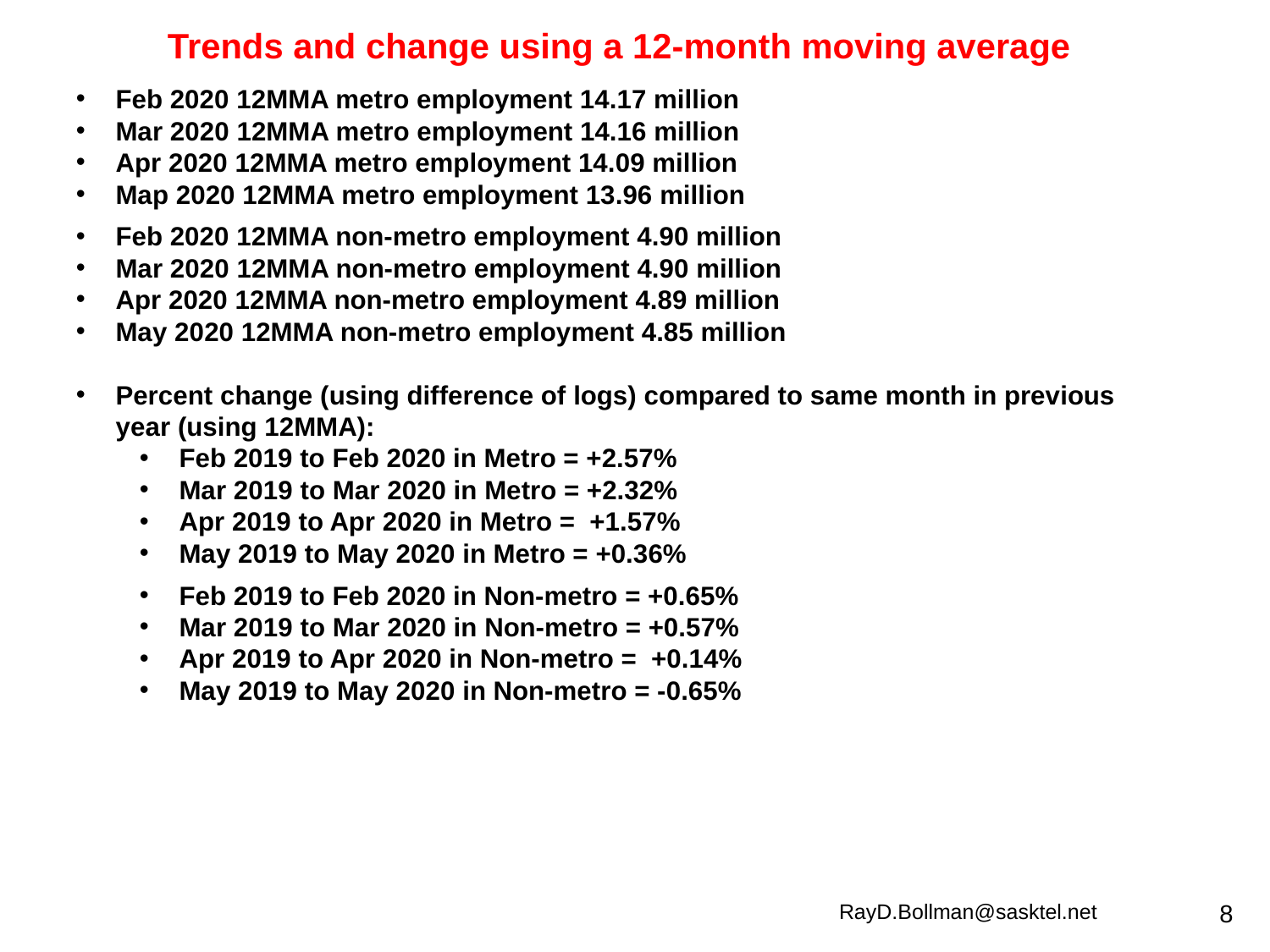

Trends and change using a 12-month moving average

Feb 2020 12MMA metro employment 14.17 million
Mar 2020 12MMA metro employment 14.16 million
Apr 2020 12MMA metro employment 14.09 million
Map 2020 12MMA metro employment 13.96 million

Feb 2020 12MMA non-metro employment 4.90 million
Mar 2020 12MMA non-metro employment 4.90 million
Apr 2020 12MMA non-metro employment 4.89 million
May 2020 12MMA non-metro employment 4.85 million

Percent change (using difference of logs) compared to same month in previous year (using 12MMA):
Feb 2019 to Feb 2020 in Metro = +2.57%
Mar 2019 to Mar 2020 in Metro = +2.32%
Apr 2019 to Apr 2020 in Metro =  +1.57%
May 2019 to May 2020 in Metro = +0.36%

Feb 2019 to Feb 2020 in Non-metro = +0.65%
Mar 2019 to Mar 2020 in Non-metro = +0.57%
Apr 2019 to Apr 2020 in Non-metro =  +0.14%
May 2019 to May 2020 in Non-metro = -0.65%

RayD.Bollman@sasktel.net
8